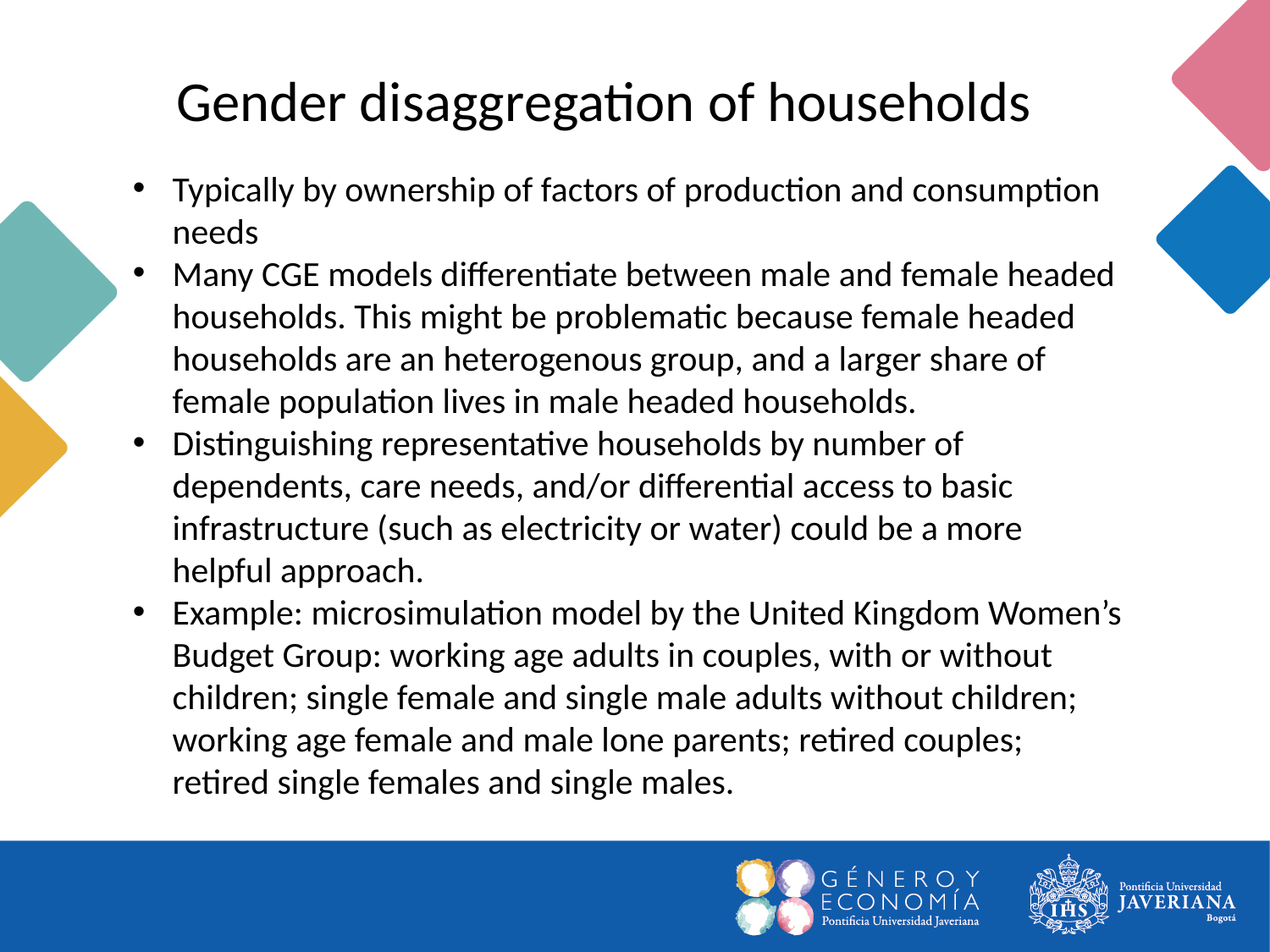

Gender disaggregation of households
Typically by ownership of factors of production and consumption needs
Many CGE models differentiate between male and female headed households. This might be problematic because female headed households are an heterogenous group, and a larger share of female population lives in male headed households.
Distinguishing representative households by number of dependents, care needs, and/or differential access to basic infrastructure (such as electricity or water) could be a more helpful approach.
Example: microsimulation model by the United Kingdom Women’s Budget Group: working age adults in couples, with or without children; single female and single male adults without children; working age female and male lone parents; retired couples; retired single females and single males.